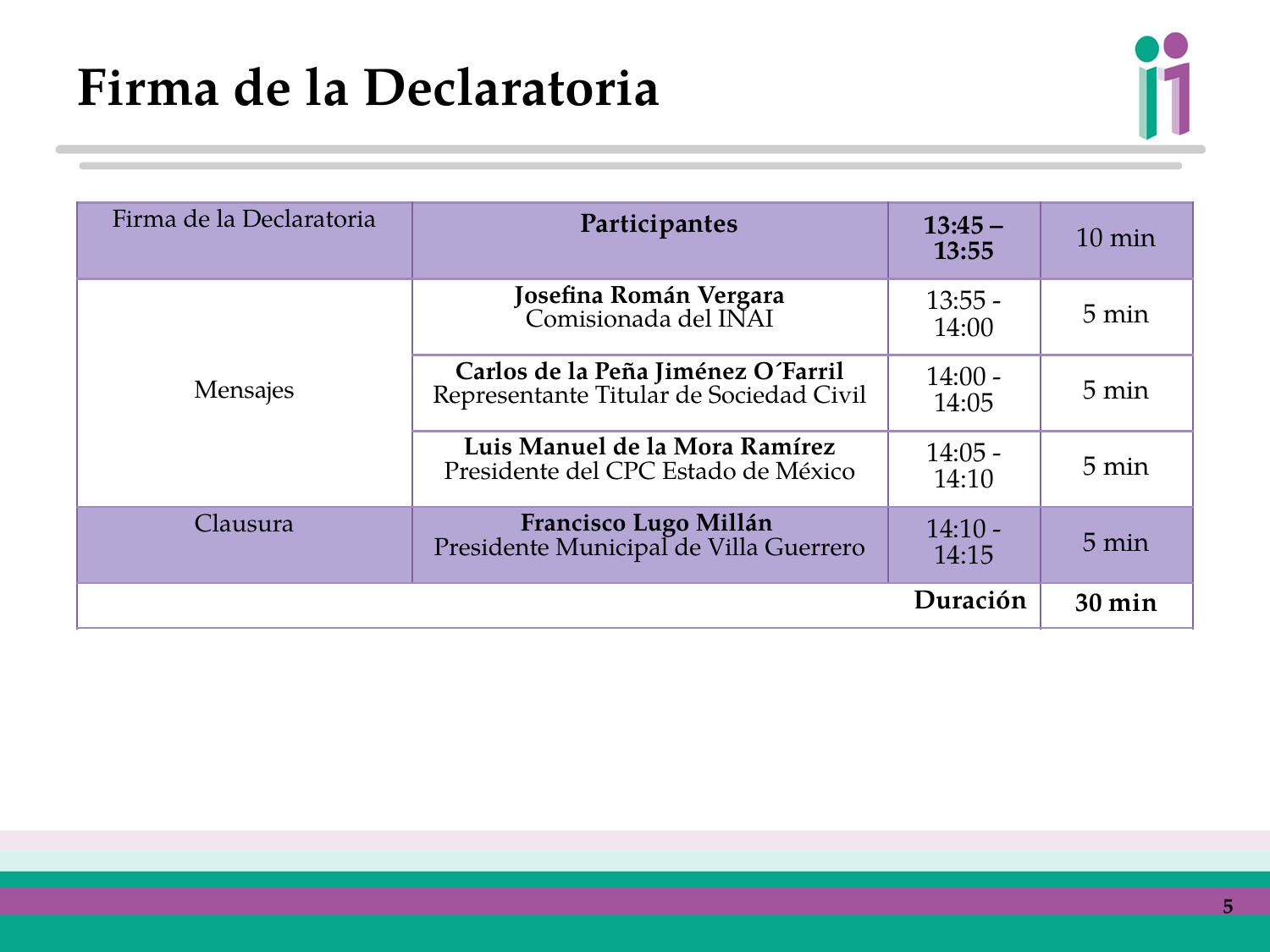

# Firma de la Declaratoria
| Firma de la Declaratoria | Participantes | 13:45 – 13:55 | 10 min |
| --- | --- | --- | --- |
| Mensajes | Josefina Román Vergara Comisionada del INAI | 13:55 - 14:00 | 5 min |
|  | Carlos de la Peña Jiménez O´Farril Representante Titular de Sociedad Civil | 14:00 - 14:05 | 5 min |
|  | Luis Manuel de la Mora Ramírez Presidente del CPC Estado de México | 14:05 - 14:10 | 5 min |
| Clausura | Francisco Lugo Millán Presidente Municipal de Villa Guerrero | 14:10 - 14:15 | 5 min |
| Duración |  |  | 30 min |
5